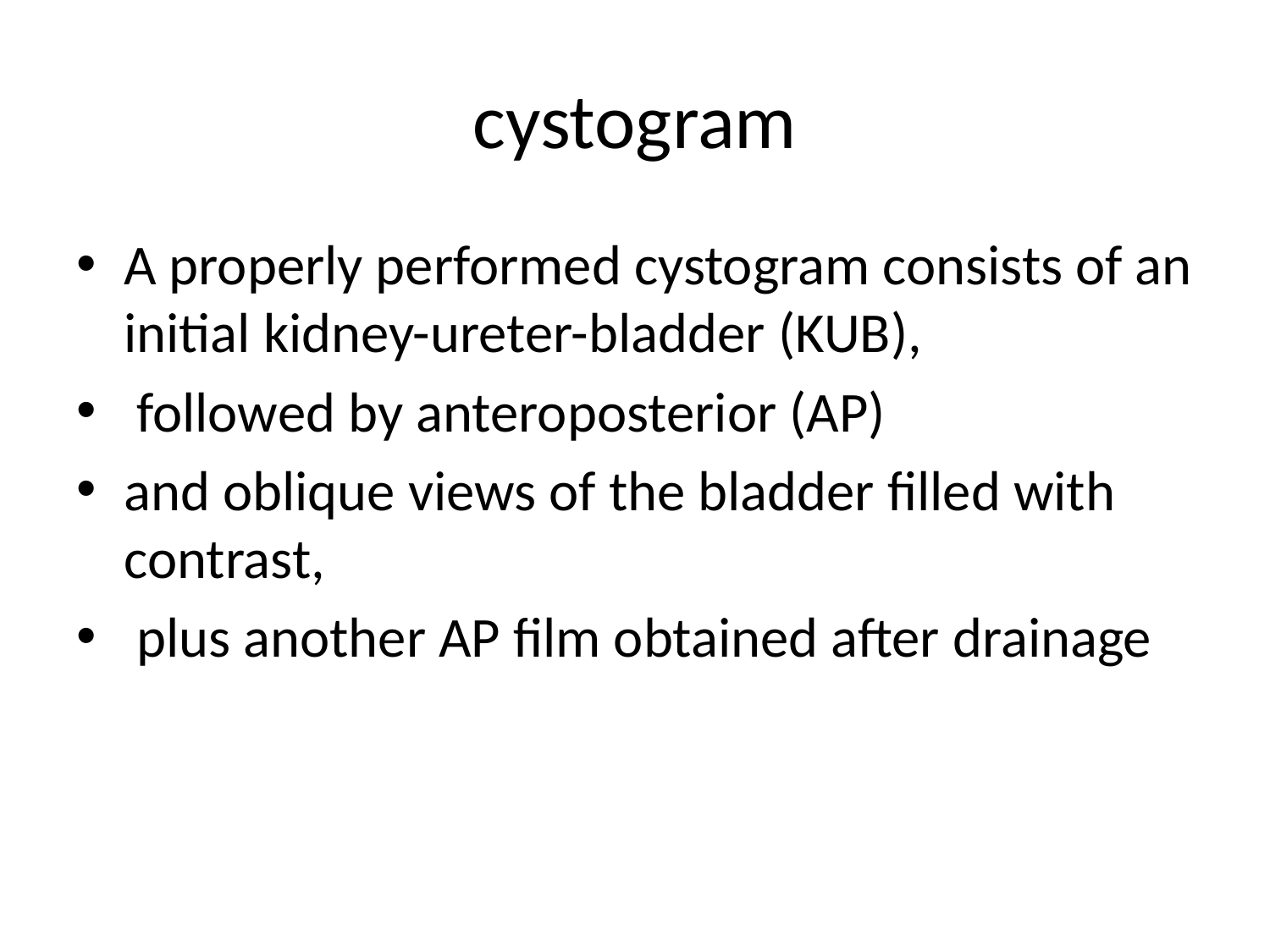

# cystogram
A properly performed cystogram consists of an initial kidney-ureter-bladder (KUB),
 followed by anteroposterior (AP)
and oblique views of the bladder filled with contrast,
 plus another AP film obtained after drainage